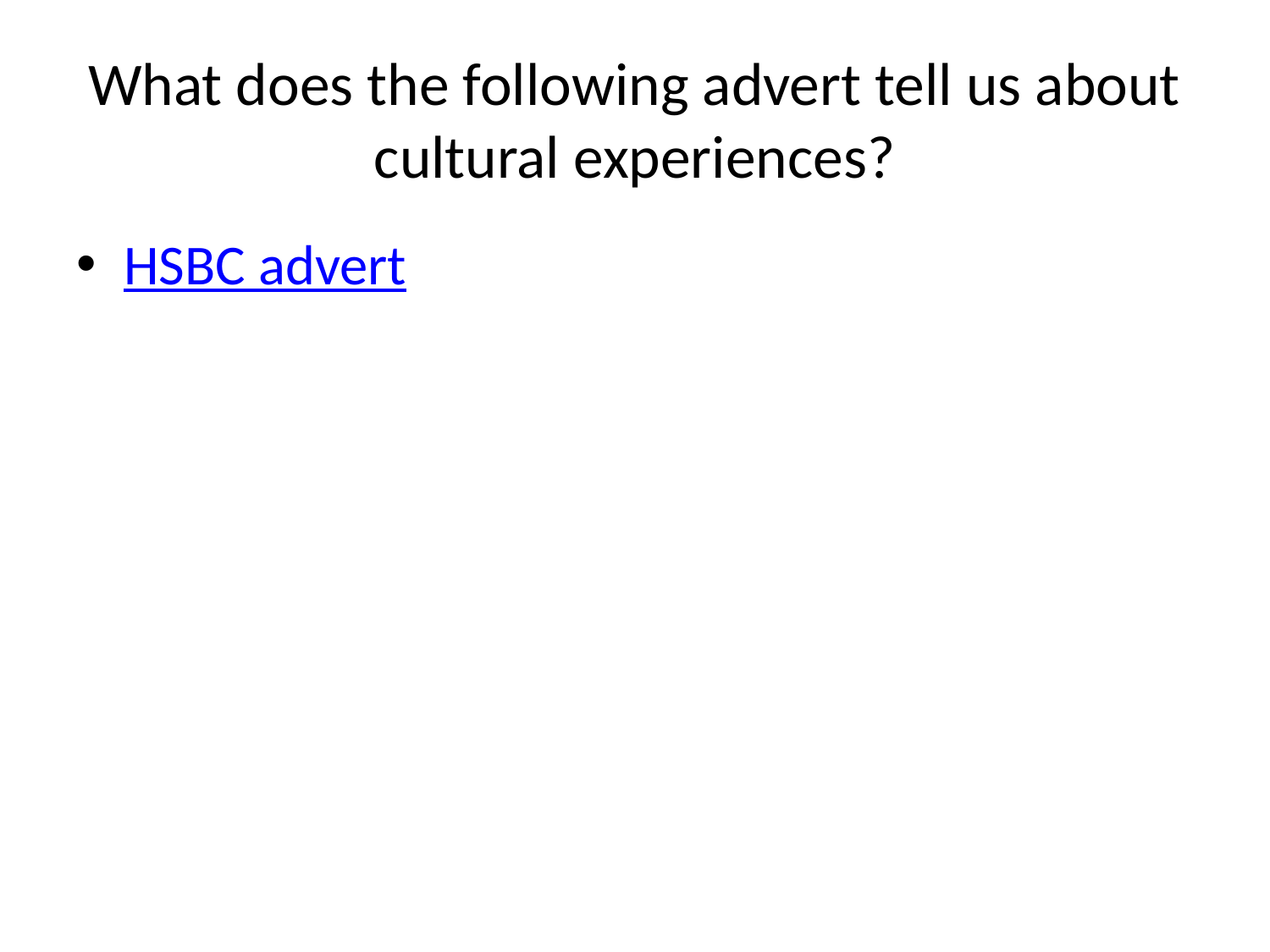

# What does the following advert tell us about cultural experiences?
HSBC advert